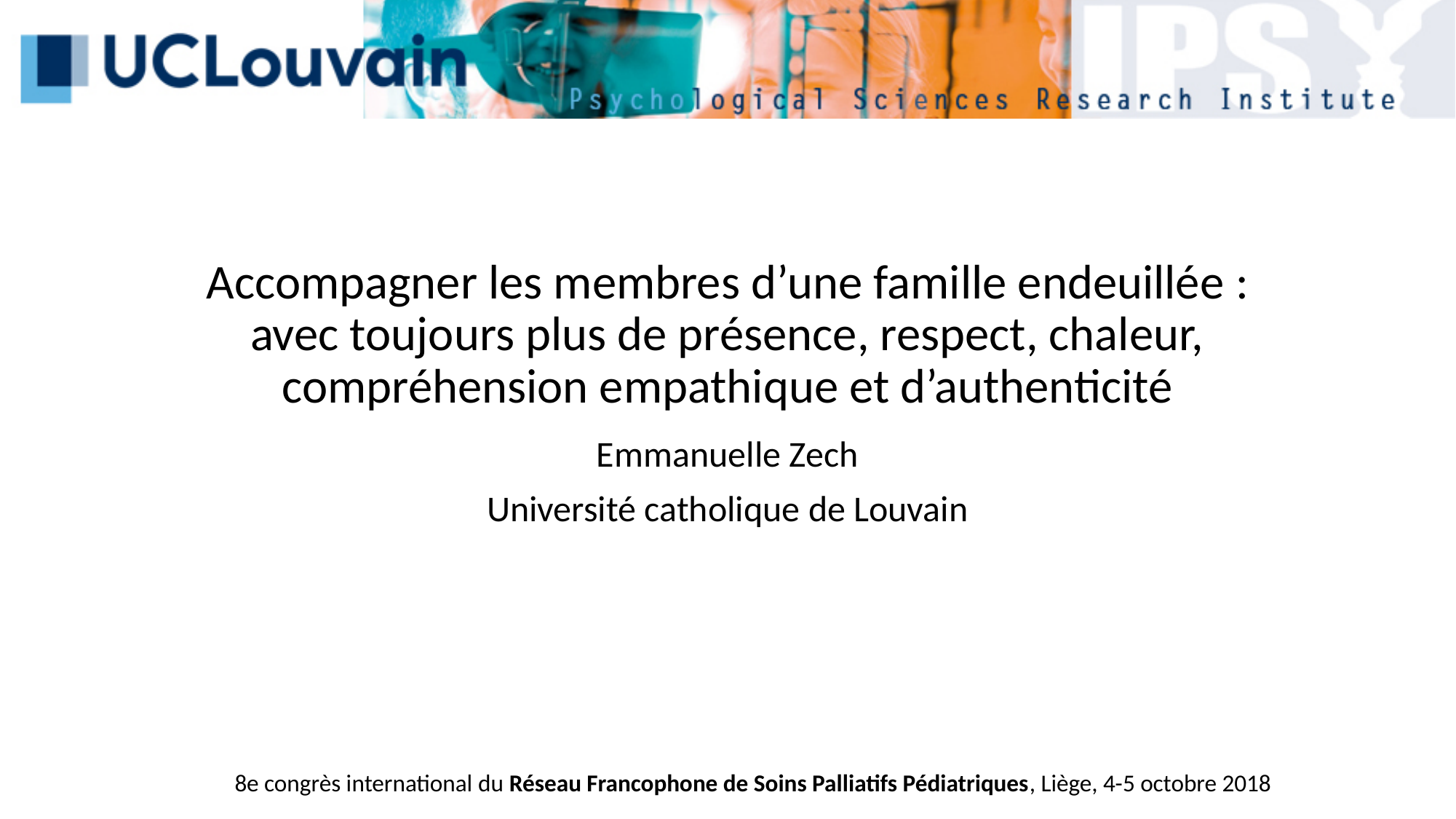

# Accompagner les membres d’une famille endeuillée : avec toujours plus de présence, respect, chaleur, compréhension empathique et d’authenticité
Emmanuelle Zech
Université catholique de Louvain
8e congrès international du Réseau Francophone de Soins Palliatifs Pédiatriques, Liège, 4-5 octobre 2018